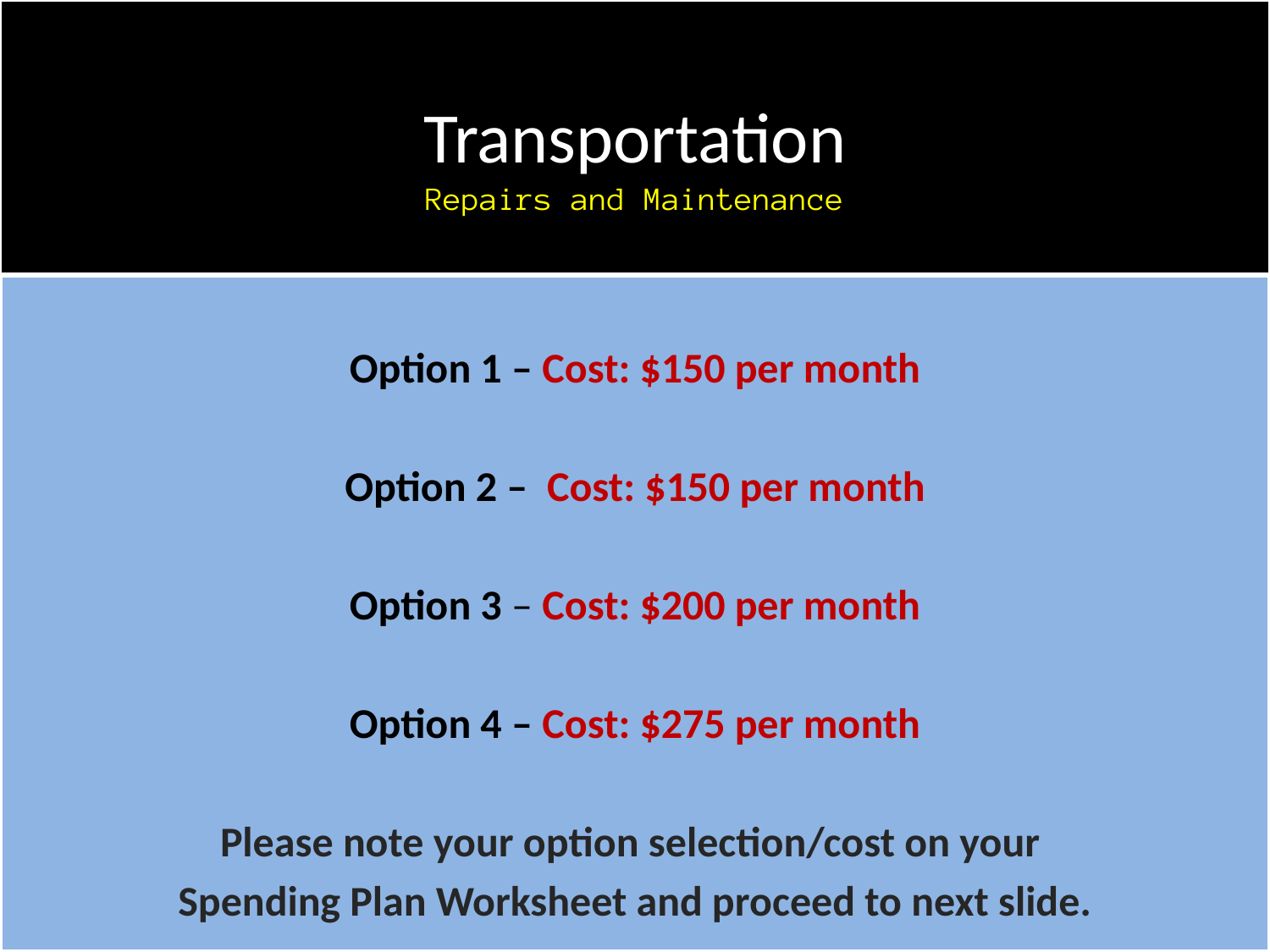

# Transportation Repairs and Maintenance

Option 1 – Cost: $150 per month

Option 2 –  Cost: $150 per month

Option 3 – Cost: $200 per month

Option 4 – Cost: $275 per month

Please note your option selection/cost on your
Spending Plan Worksheet and proceed to next slide.